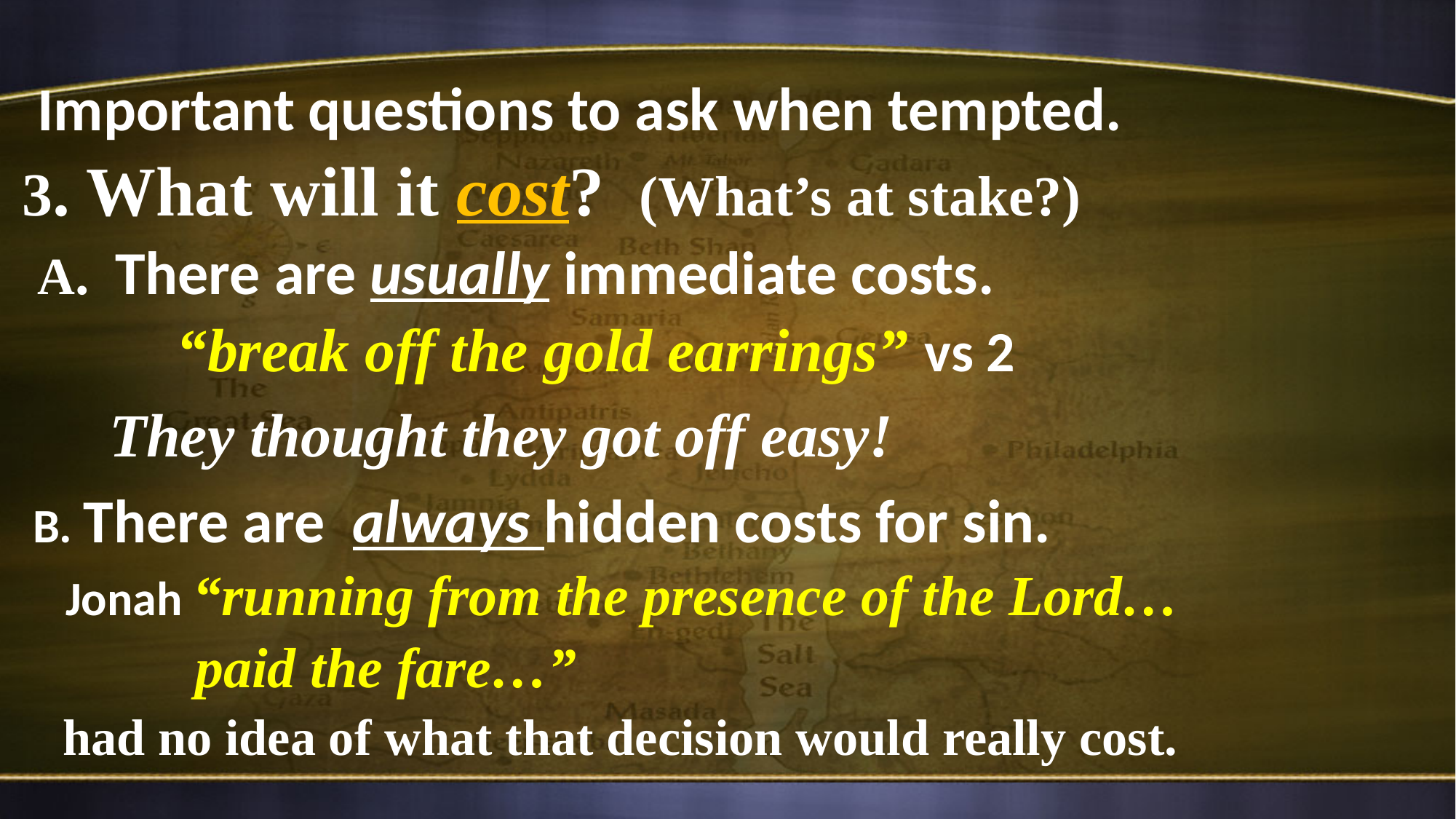

Important questions to ask when tempted.
 3. What will it cost?  (What’s at stake?)
  A.  There are usually immediate costs.
            “break off the gold earrings” vs 2
         They thought they got off easy!
  B. There are  always hidden costs for sin.
     Jonah “running from the presence of the Lord…
             paid the fare…”
    had no idea of what that decision would really cost.